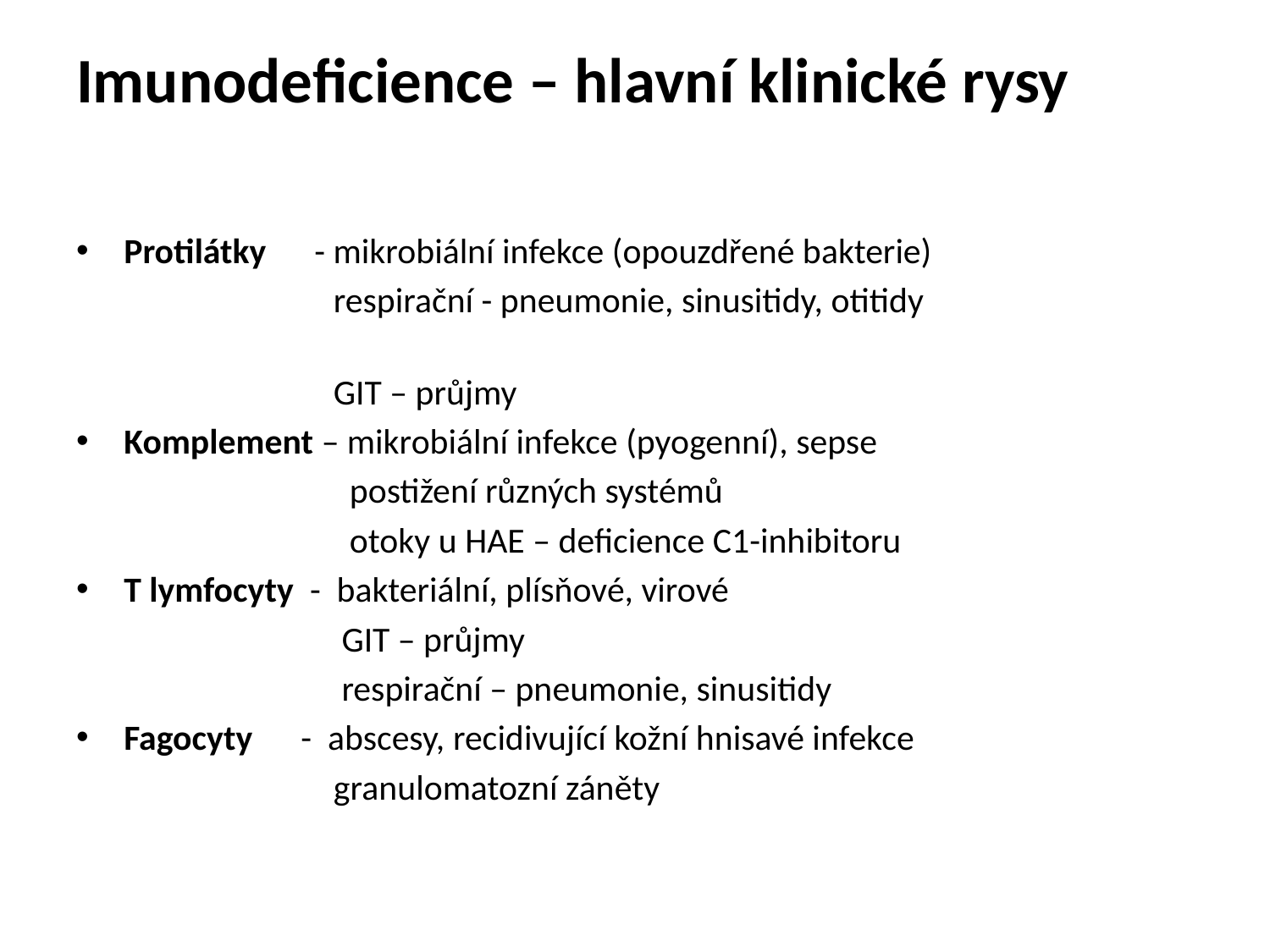

# Imunodeficience – hlavní klinické rysy
Protilátky      - mikrobiální infekce (opouzdřené bakterie)
                                respirační - pneumonie, sinusitidy, otitidy
                                GIT – průjmy
Komplement – mikrobiální infekce (pyogenní), sepse
                                  postižení různých systémů
                                  otoky u HAE – deficience C1-inhibitoru
T lymfocyty  -  bakteriální, plísňové, virové
                                 GIT – průjmy
                                 respirační – pneumonie, sinusitidy
Fagocyty      -  abscesy, recidivující kožní hnisavé infekce
                                granulomatozní záněty